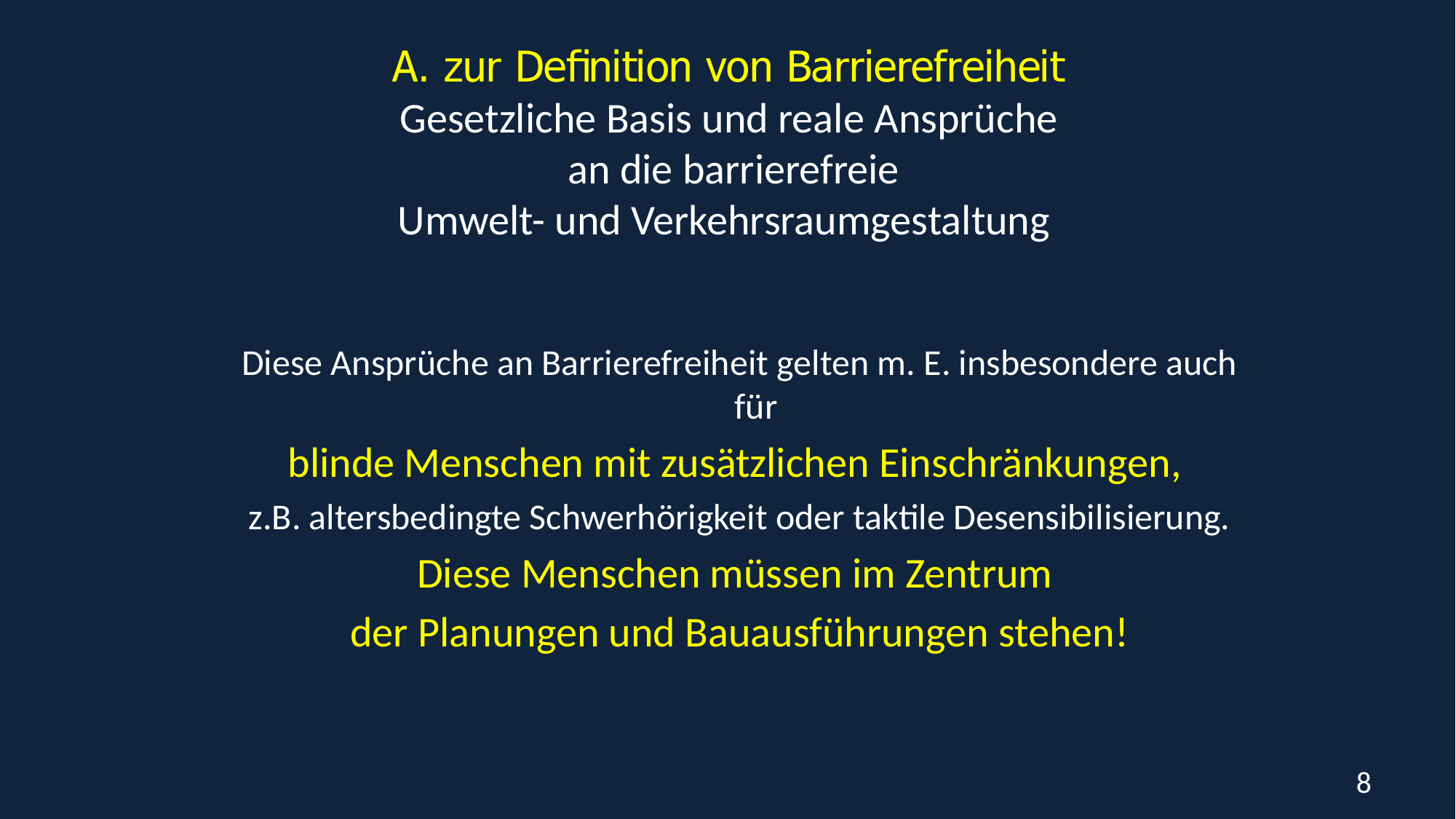

# A. zur Definition von Barrierefreiheit Gesetzliche Basis und reale Ansprüche an die barrierefreie Umwelt- und Verkehrsraumgestaltung
Diese Ansprüche an Barrierefreiheit gelten m. E. insbesondere auch für
blinde Menschen mit zusätzlichen Einschränkungen,
z.B. altersbedingte Schwerhörigkeit oder taktile Desensibilisierung.
Diese Menschen müssen im Zentrum
der Planungen und Bauausführungen stehen!

8